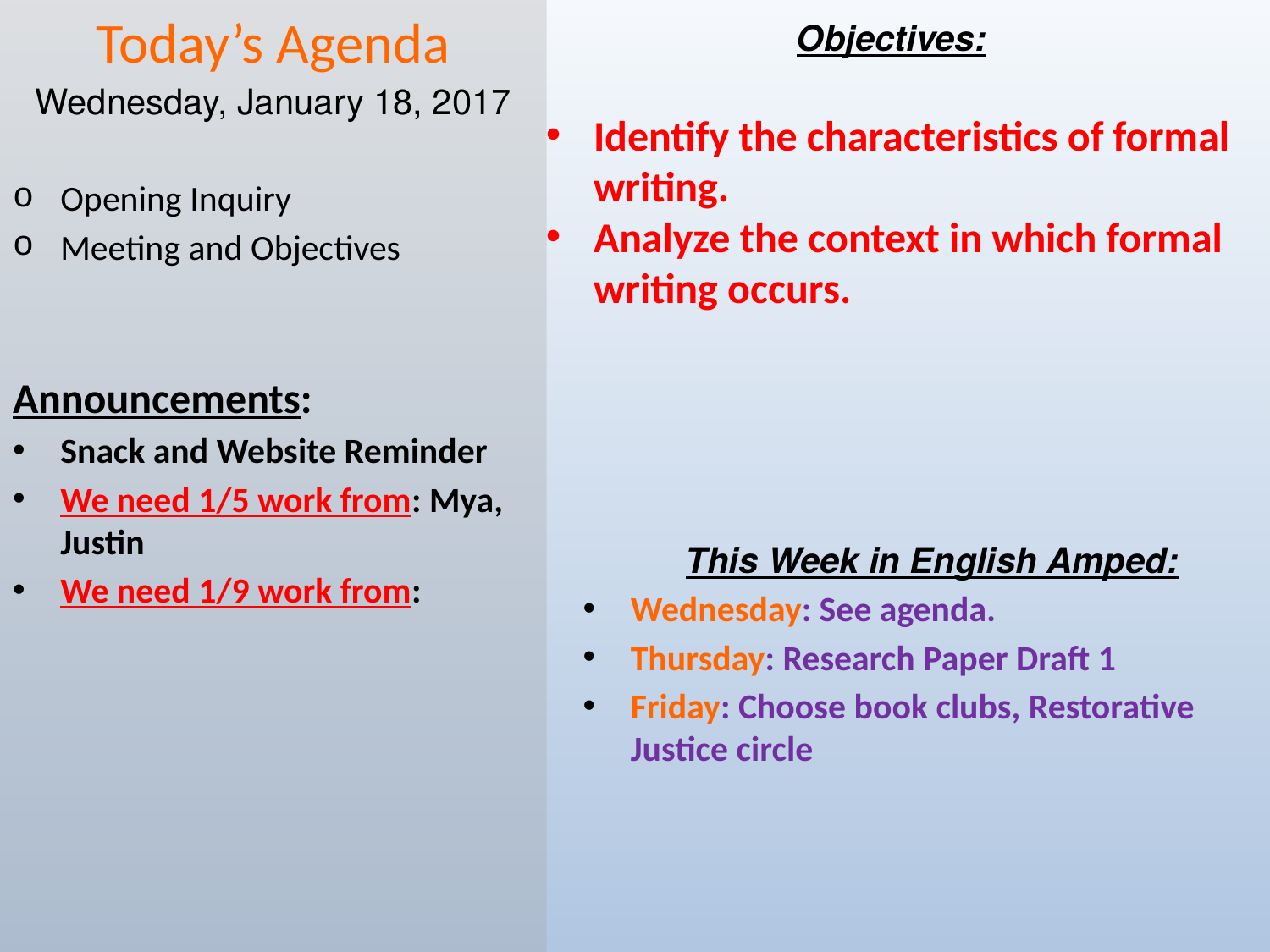

Today’s Agenda
Wednesday, January 18, 2017

Opening Inquiry
Meeting and Objectives

Announcements:
Snack and Website Reminder
We need 1/5 work from: Mya, Justin
We need 1/9 work from:

Objectives:

Identify the characteristics of formal writing.
Analyze the context in which formal writing occurs.

This Week in English Amped:
Wednesday: See agenda.
Thursday: Research Paper Draft 1
Friday: Choose book clubs, Restorative Justice circle